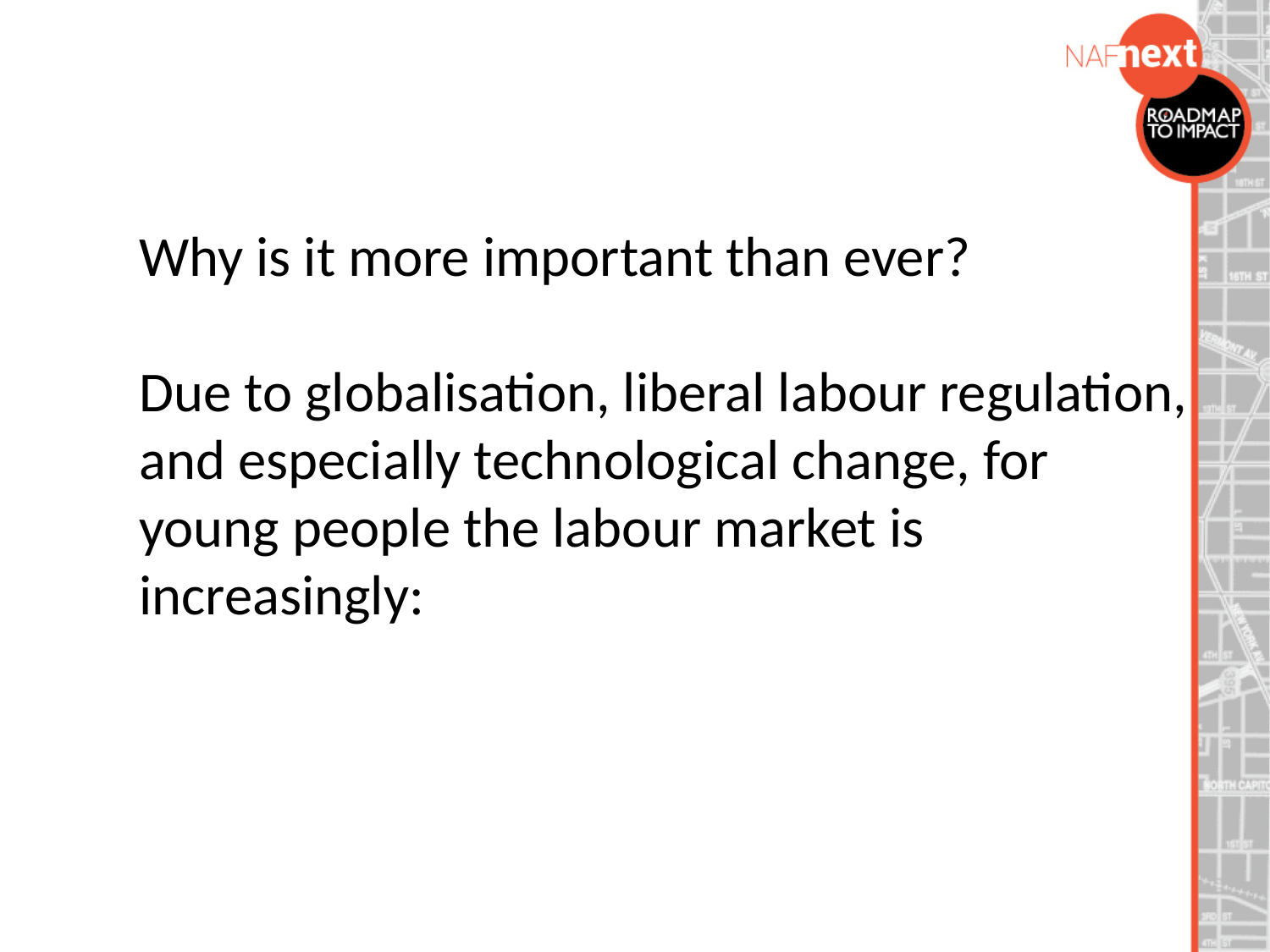

Why is it more important than ever?

Due to globalisation, liberal labour regulation,
and especially technological change, for
young people the labour market is
increasingly: